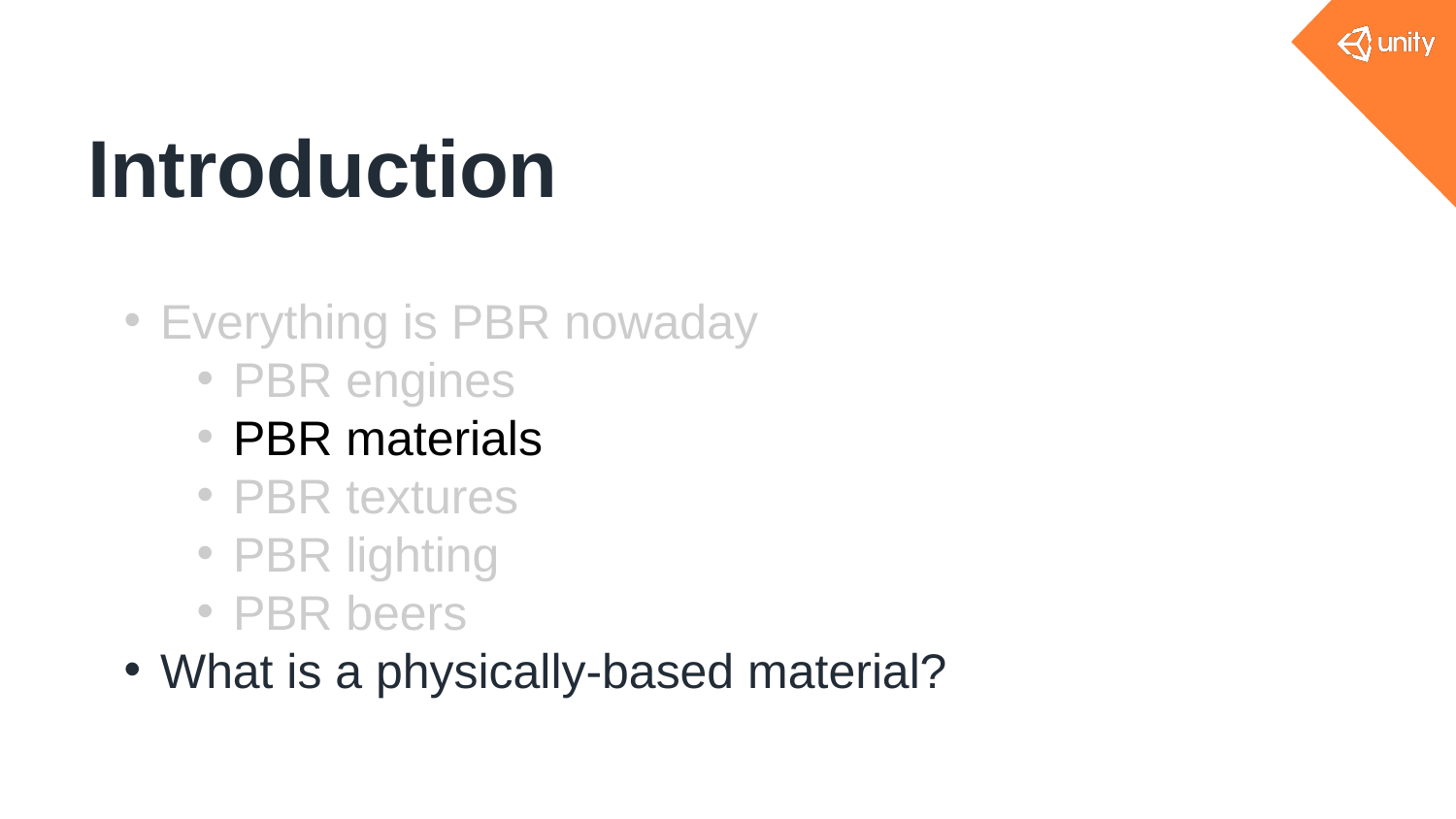

# Introduction
Everything is PBR nowaday
PBR engines
PBR materials
PBR textures
PBR lighting
PBR beers
What is a physically-based material?